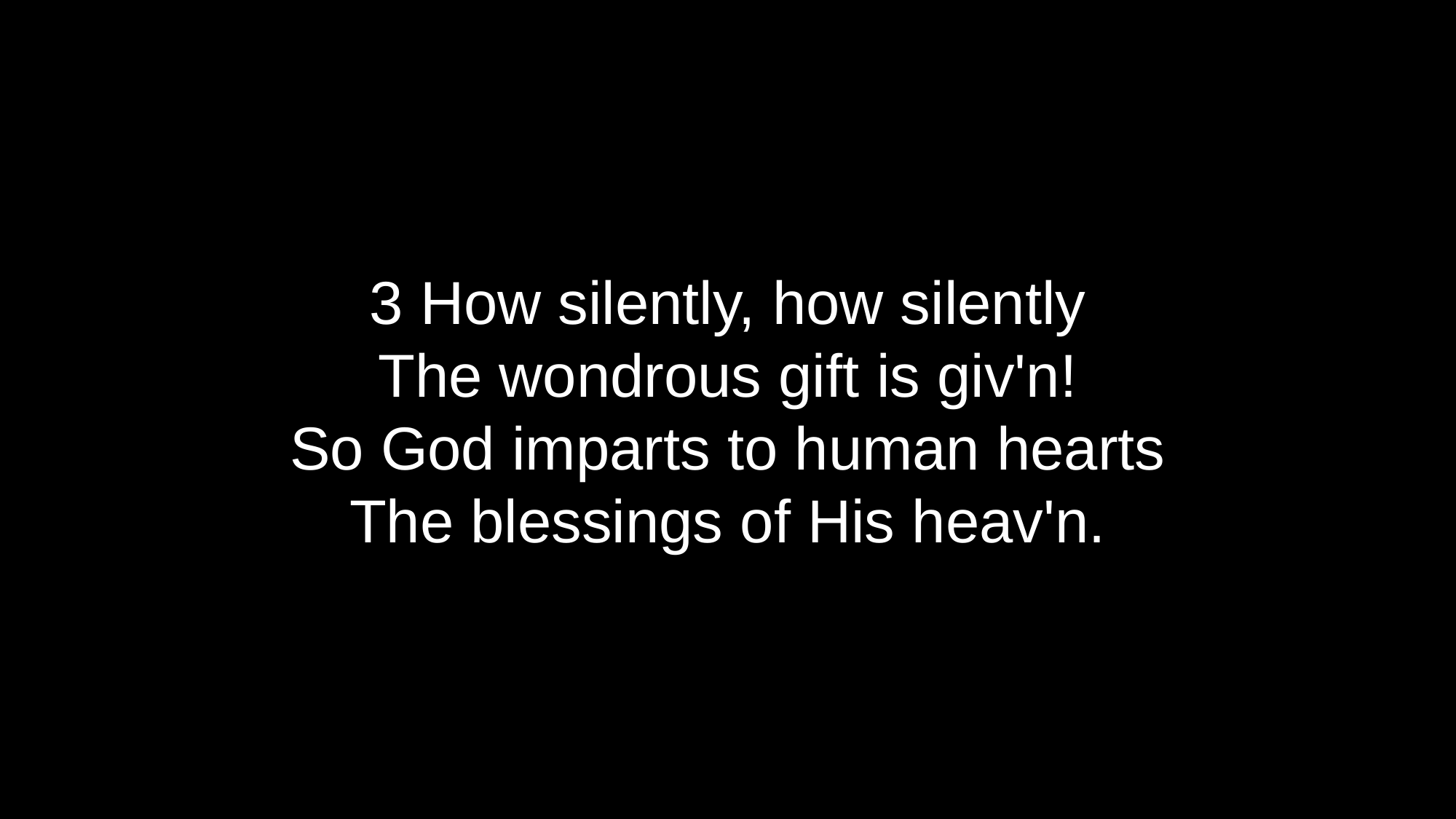

3 How silently, how silently
The wondrous gift is giv'n!
So God imparts to human hearts
The blessings of His heav'n.